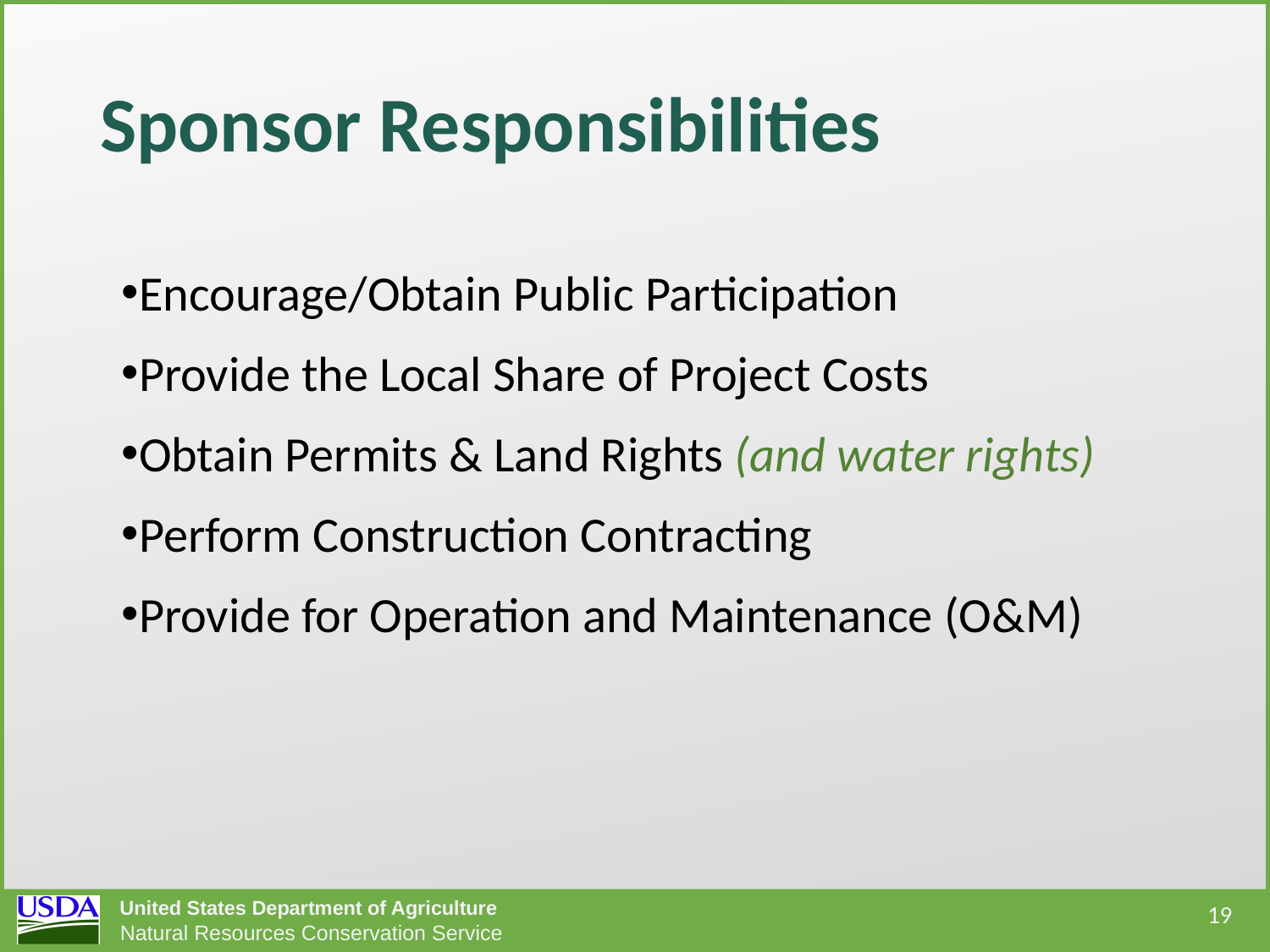

# Sponsor Responsibilities
Encourage/Obtain Public Participation
Provide the Local Share of Project Costs
Obtain Permits & Land Rights (and water rights)
Perform Construction Contracting
Provide for Operation and Maintenance (O&M)
19